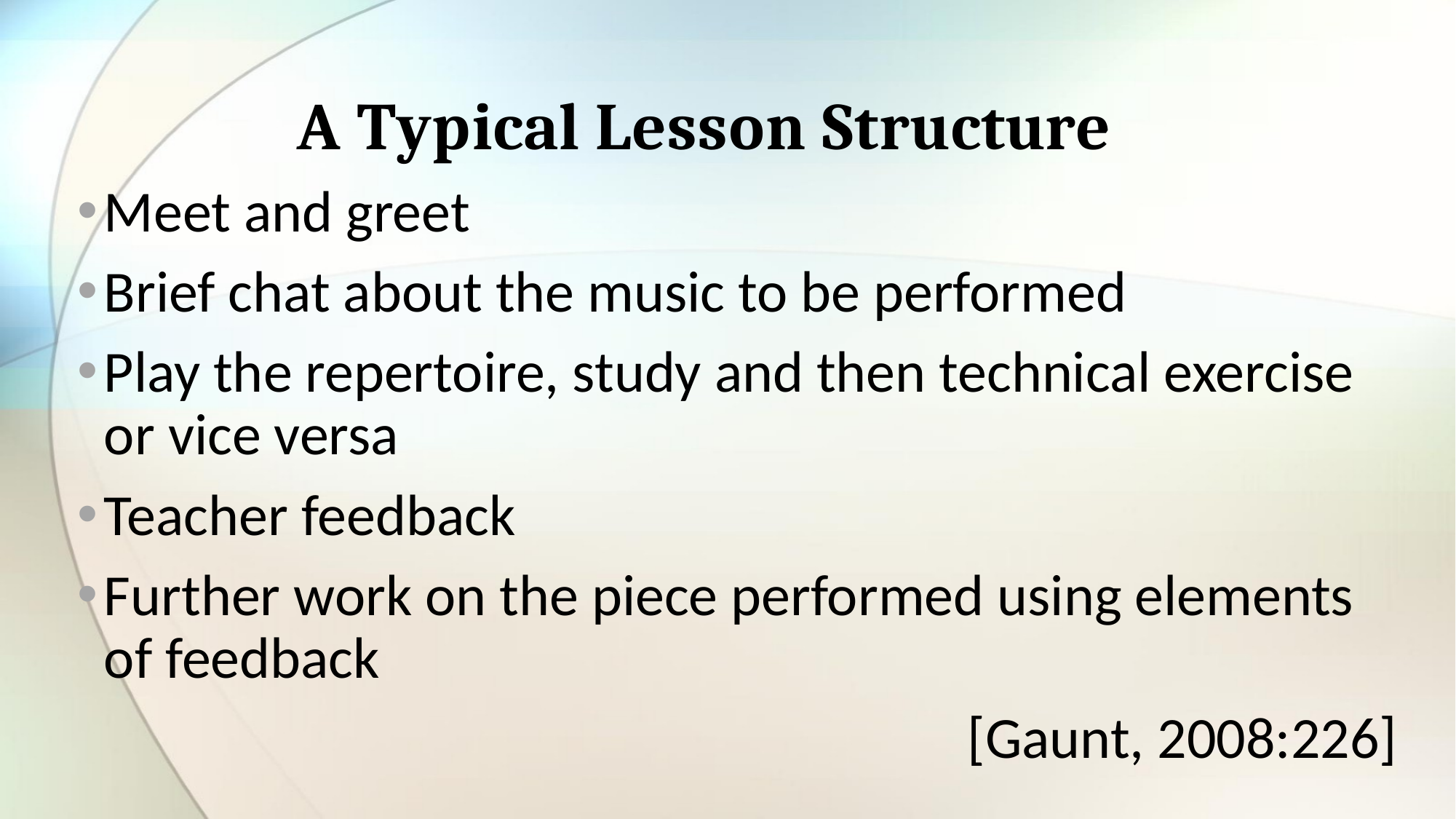

# A Typical Lesson Structure
Meet and greet
Brief chat about the music to be performed
Play the repertoire, study and then technical exercise or vice versa
Teacher feedback
Further work on the piece performed using elements of feedback
[Gaunt, 2008:226]